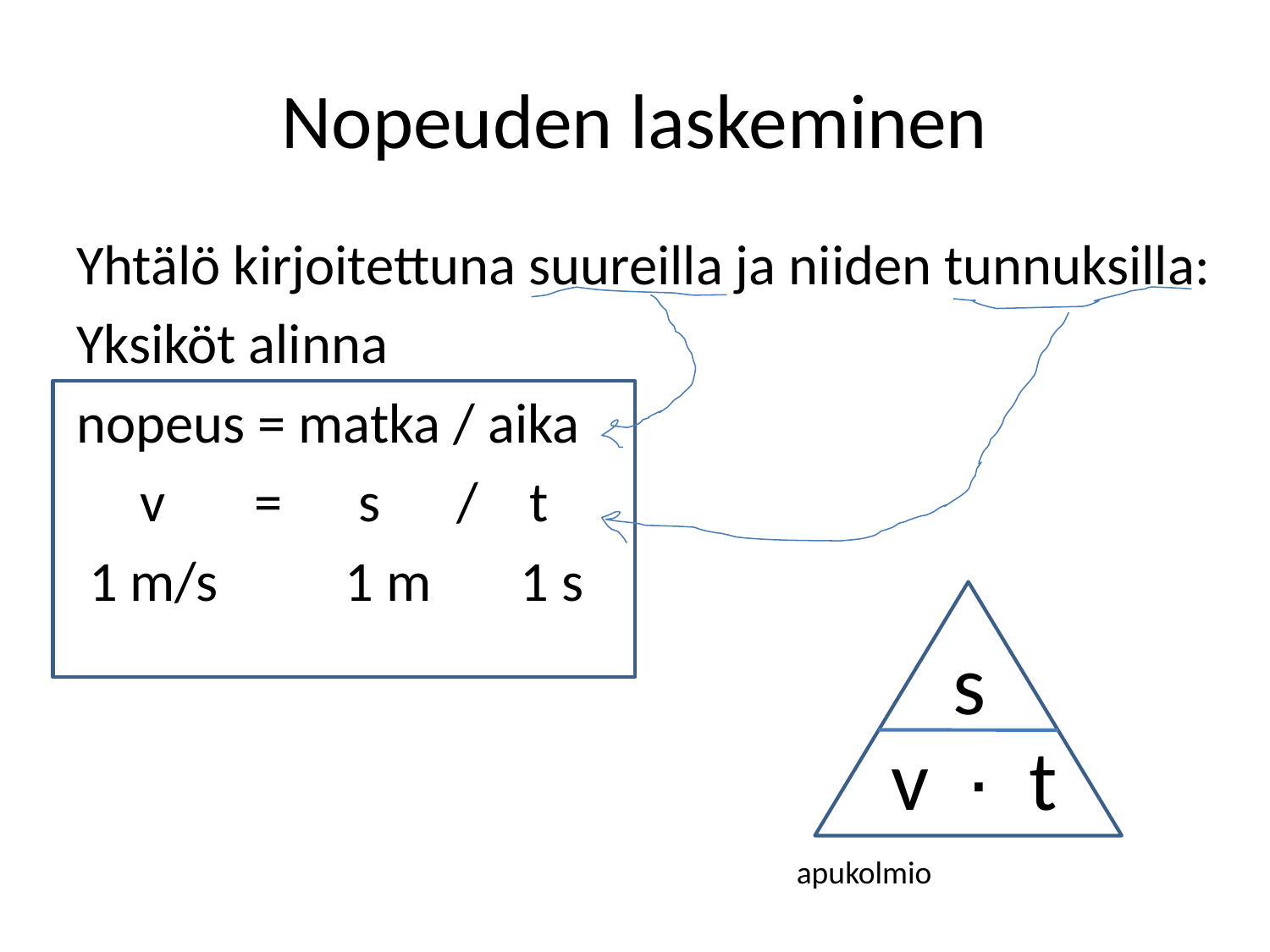

# Nopeuden laskeminen
Yhtälö kirjoitettuna suureilla ja niiden tunnuksilla:
Yksiköt alinna
nopeus = matka / aika
     v       =      s      /    t
 1 m/s          1 m       1 s

 s
v  ∙  t
apukolmio